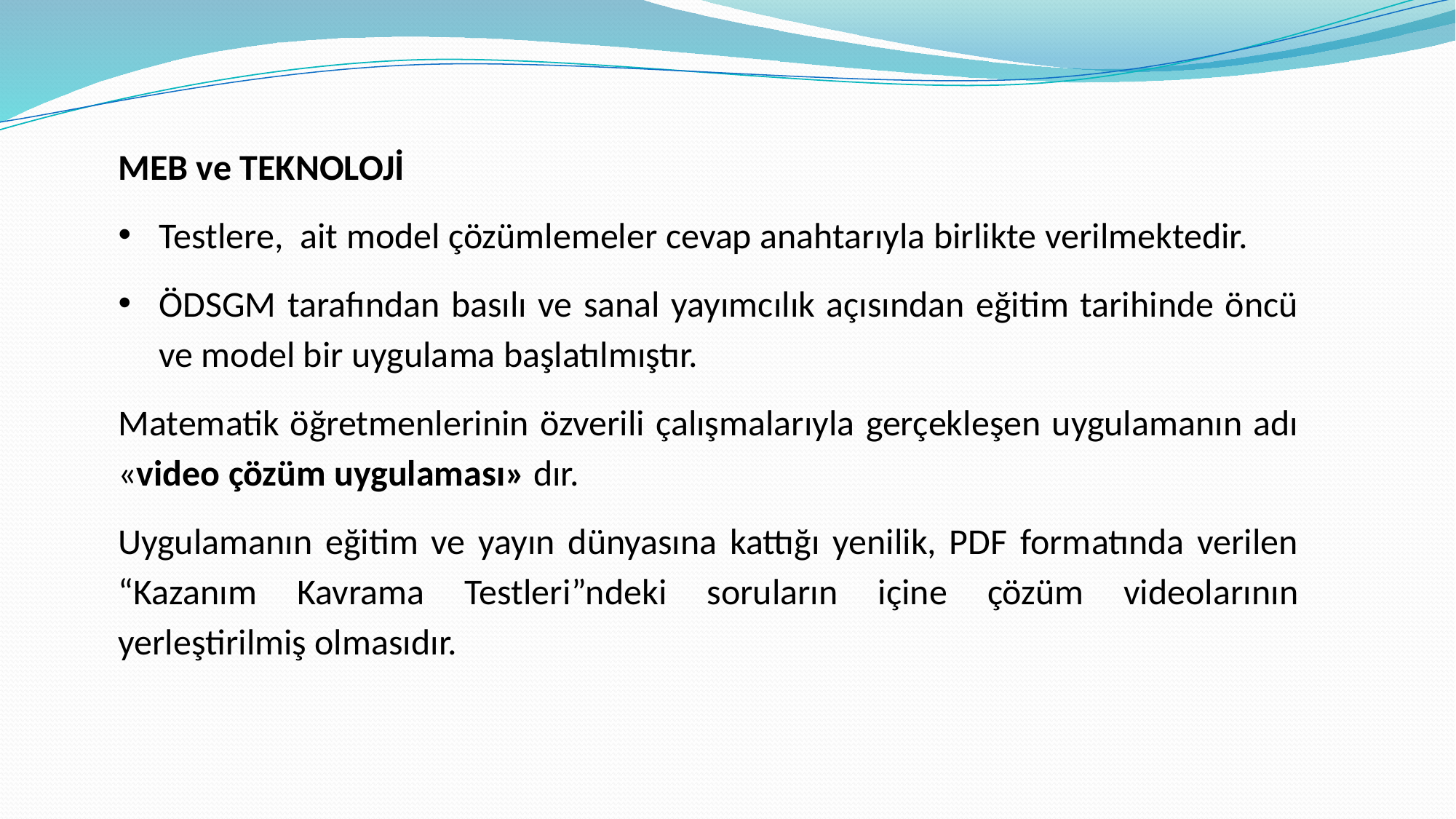

MEB ve TEKNOLOJİ
Testlere,  ait model çözümlemeler cevap anahtarıyla birlikte verilmektedir.
ÖDSGM tarafından basılı ve sanal yayımcılık açısından eğitim tarihinde öncü ve model bir uygulama başlatılmıştır.
Matematik öğretmenlerinin özverili çalışmalarıyla gerçekleşen uygulamanın adı «video çözüm uygulaması» dır.
Uygulamanın eğitim ve yayın dünyasına kattığı yenilik, PDF formatında verilen “Kazanım Kavrama Testleri”ndeki soruların içine çözüm videolarının yerleştirilmiş olmasıdır.